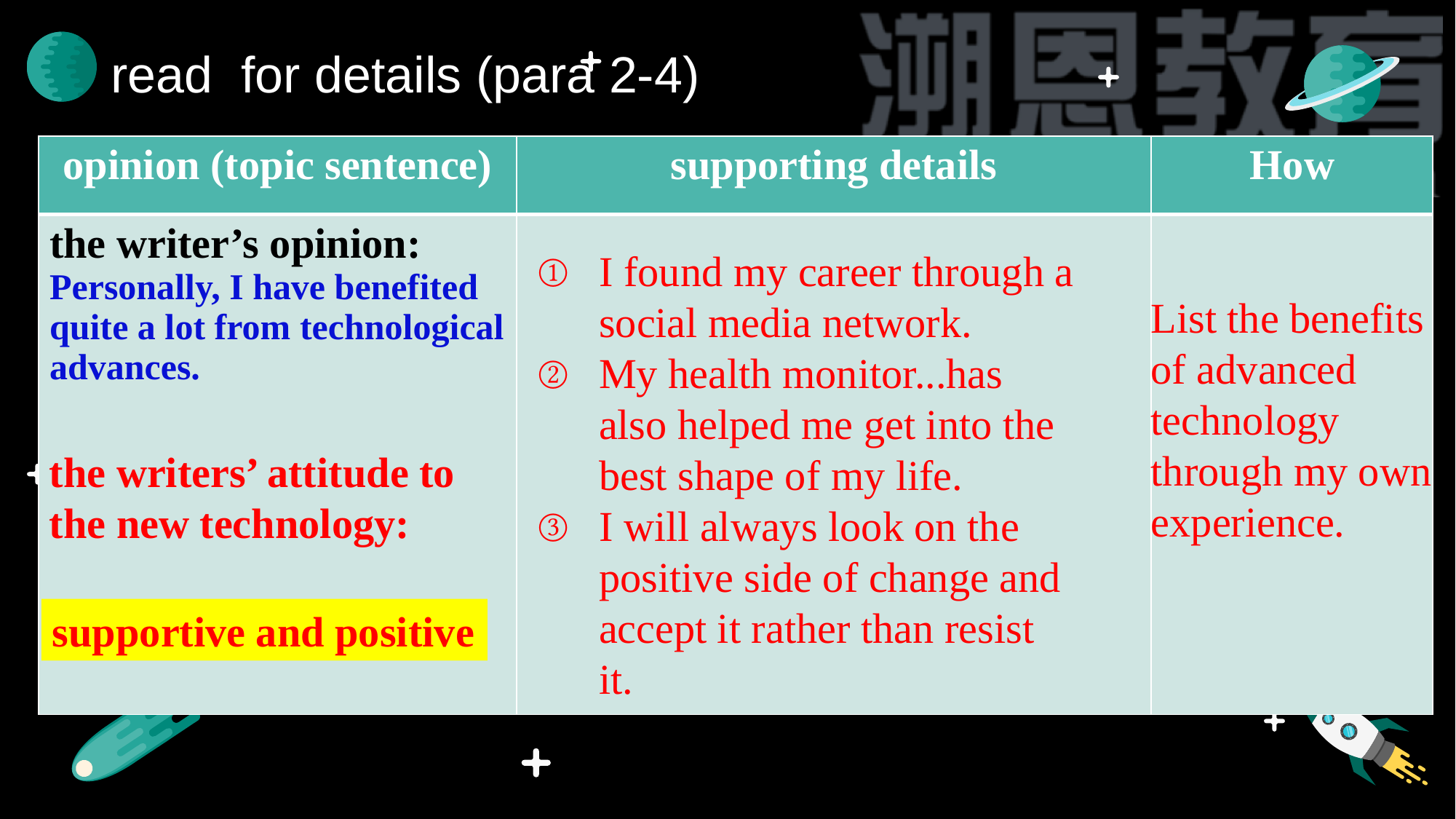

# read  for details (para 2-4)
| opinion (topic sentence) | supporting details | How |
| --- | --- | --- |
| the writer’s opinion: Personally, I have benefited quite a lot from technological advances. |  |  |
I found my career through a social media network.
My health monitor...has also helped me get into the best shape of my life.
I will always look on the positive side of change and accept it rather than resist it.
List the benefits of advanced technology through my own experience.
the writers’ attitude to the new technology:
supportive and positive